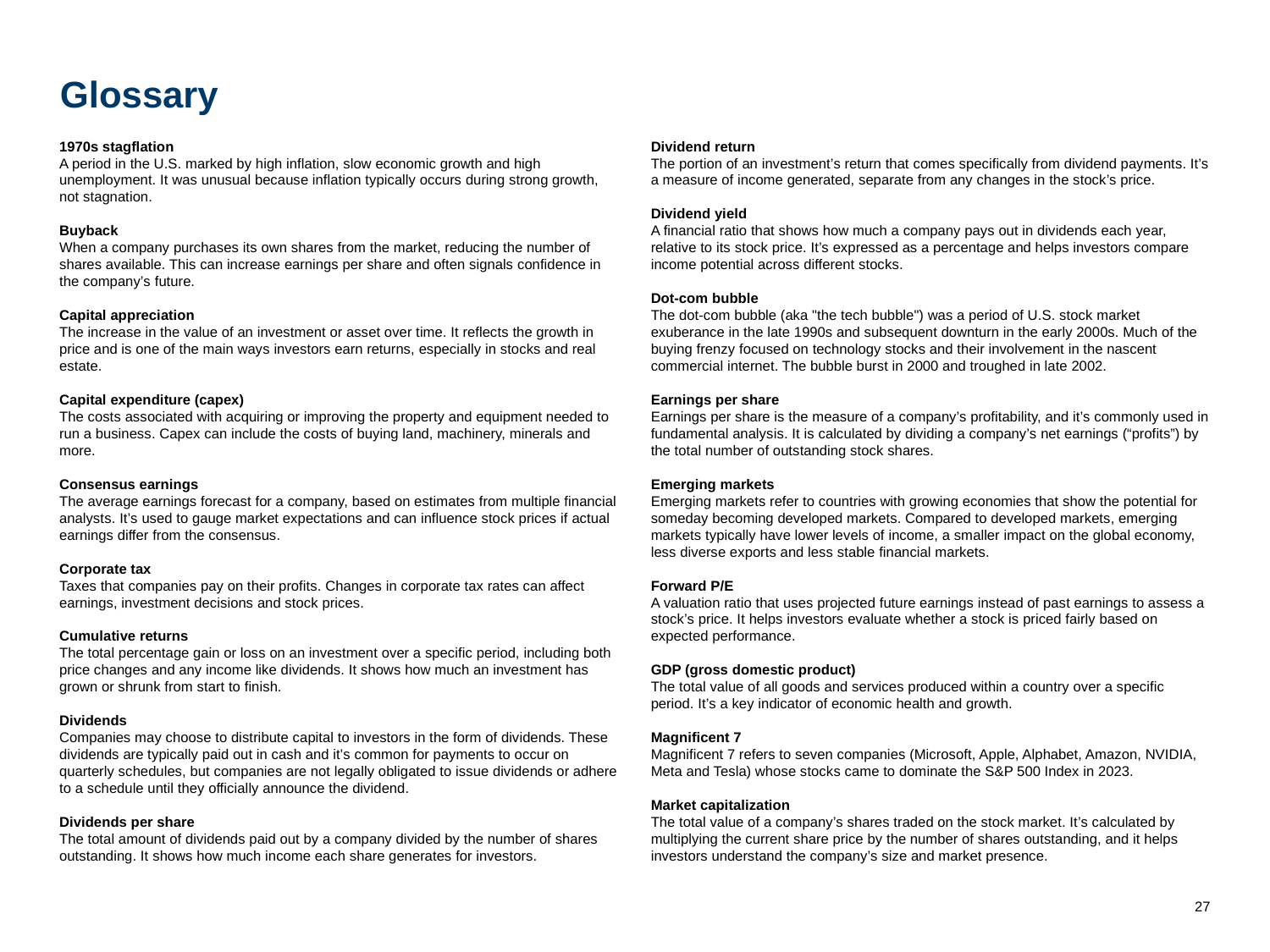

# Glossary
1970s stagflation
A period in the U.S. marked by high inflation, slow economic growth and high unemployment. It was unusual because inflation typically occurs during strong growth, not stagnation.

Buyback
When a company purchases its own shares from the market, reducing the number of shares available. This can increase earnings per share and often signals confidence in the company’s future.

Capital appreciation
The increase in the value of an investment or asset over time. It reflects the growth in price and is one of the main ways investors earn returns, especially in stocks and real estate.

Capital expenditure (capex)
The costs associated with acquiring or improving the property and equipment needed to run a business. Capex can include the costs of buying land, machinery, minerals and more.

Consensus earnings
The average earnings forecast for a company, based on estimates from multiple financial analysts. It’s used to gauge market expectations and can influence stock prices if actual earnings differ from the consensus.

Corporate tax
Taxes that companies pay on their profits. Changes in corporate tax rates can affect earnings, investment decisions and stock prices.

Cumulative returns
The total percentage gain or loss on an investment over a specific period, including both price changes and any income like dividends. It shows how much an investment has grown or shrunk from start to finish.

Dividends
Companies may choose to distribute capital to investors in the form of dividends. These dividends are typically paid out in cash and it’s common for payments to occur on quarterly schedules, but companies are not legally obligated to issue dividends or adhere to a schedule until they officially announce the dividend.

Dividends per share
The total amount of dividends paid out by a company divided by the number of shares outstanding. It shows how much income each share generates for investors.
Dividend return
The portion of an investment’s return that comes specifically from dividend payments. It’s a measure of income generated, separate from any changes in the stock’s price.

Dividend yield
A financial ratio that shows how much a company pays out in dividends each year, relative to its stock price. It’s expressed as a percentage and helps investors compare income potential across different stocks.

Dot-com bubble
The dot-com bubble (aka "the tech bubble") was a period of U.S. stock market exuberance in the late 1990s and subsequent downturn in the early 2000s. Much of the buying frenzy focused on technology stocks and their involvement in the nascent commercial internet. The bubble burst in 2000 and troughed in late 2002.

Earnings per share
Earnings per share is the measure of a company’s profitability, and it’s commonly used in fundamental analysis. It is calculated by dividing a company’s net earnings (“profits”) by the total number of outstanding stock shares.

Emerging markets
Emerging markets refer to countries with growing economies that show the potential for someday becoming developed markets. Compared to developed markets, emerging markets typically have lower levels of income, a smaller impact on the global economy, less diverse exports and less stable financial markets.

Forward P/E
A valuation ratio that uses projected future earnings instead of past earnings to assess a stock’s price. It helps investors evaluate whether a stock is priced fairly based on expected performance.

GDP (gross domestic product)
The total value of all goods and services produced within a country over a specific period. It’s a key indicator of economic health and growth.
Magnificent 7
Magnificent 7 refers to seven companies (Microsoft, Apple, Alphabet, Amazon, NVIDIA, Meta and Tesla) whose stocks came to dominate the S&P 500 Index in 2023.

Market capitalization
The total value of a company’s shares traded on the stock market. It’s calculated by multiplying the current share price by the number of shares outstanding, and it helps investors understand the company’s size and market presence.

27